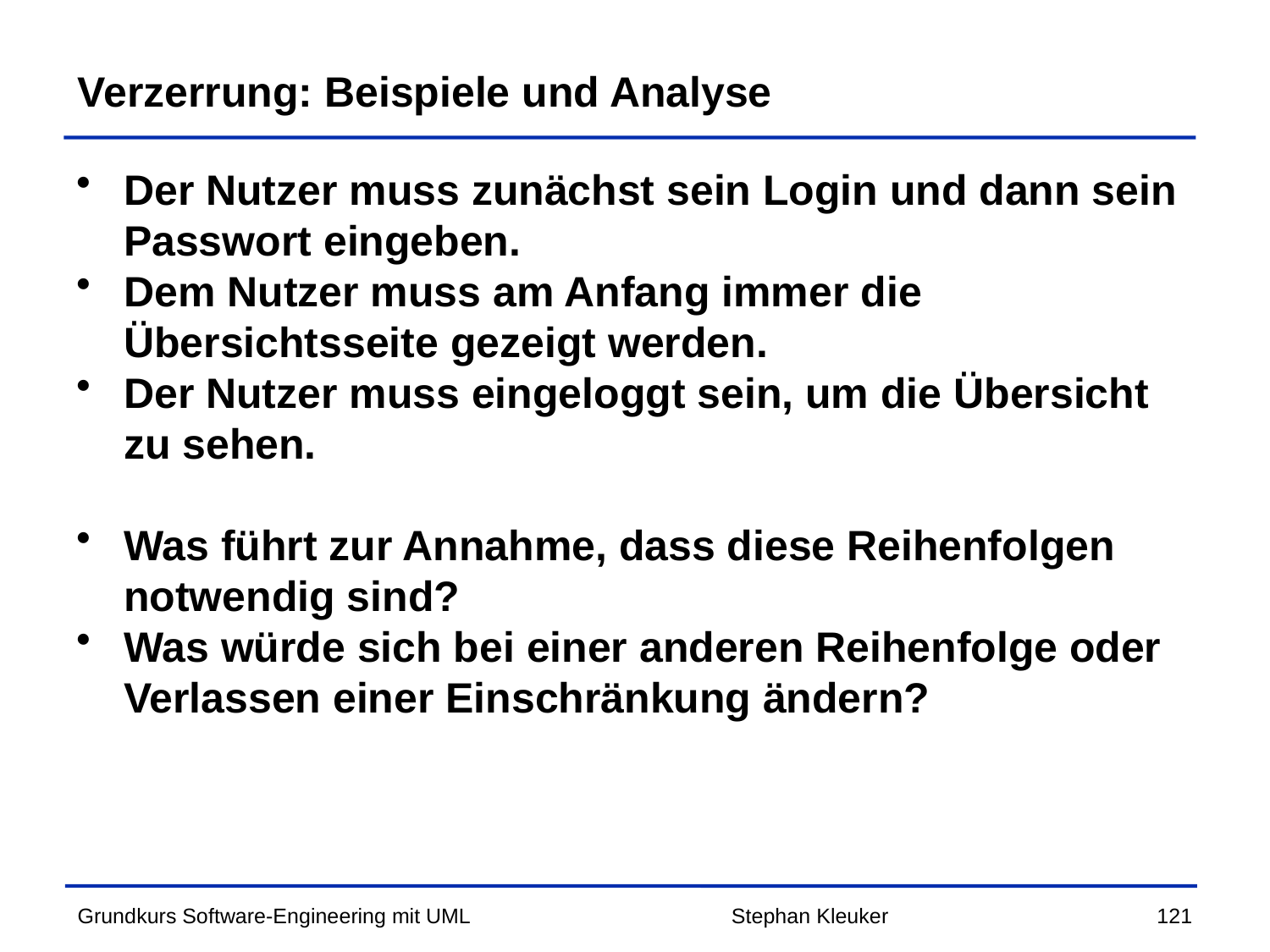

# Verzerrung: Beispiele und Analyse
Der Nutzer muss zunächst sein Login und dann sein Passwort eingeben.
Dem Nutzer muss am Anfang immer die Übersichtsseite gezeigt werden.
Der Nutzer muss eingeloggt sein, um die Übersicht zu sehen.

Was führt zur Annahme, dass diese Reihenfolgen notwendig sind?
Was würde sich bei einer anderen Reihenfolge oder Verlassen einer Einschränkung ändern?

Stephan Kleuker